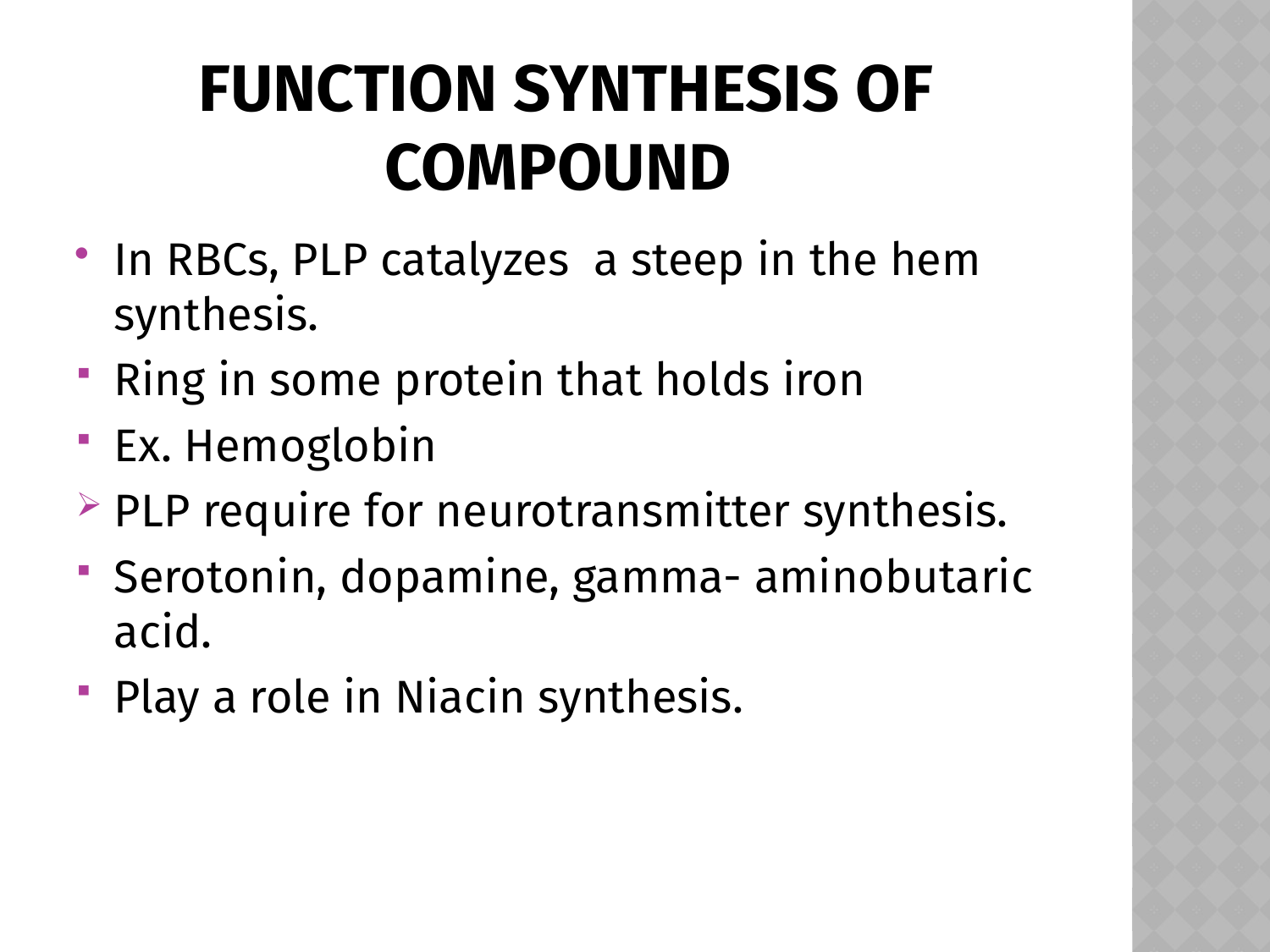

# Function synthesis of compound
In RBCs, PLP catalyzes  a steep in the hem  synthesis.
Ring in some protein that holds iron
Ex. Hemoglobin
PLP require for neurotransmitter synthesis.
Serotonin, dopamine, gamma- aminobutaric acid.
Play a role in Niacin synthesis.